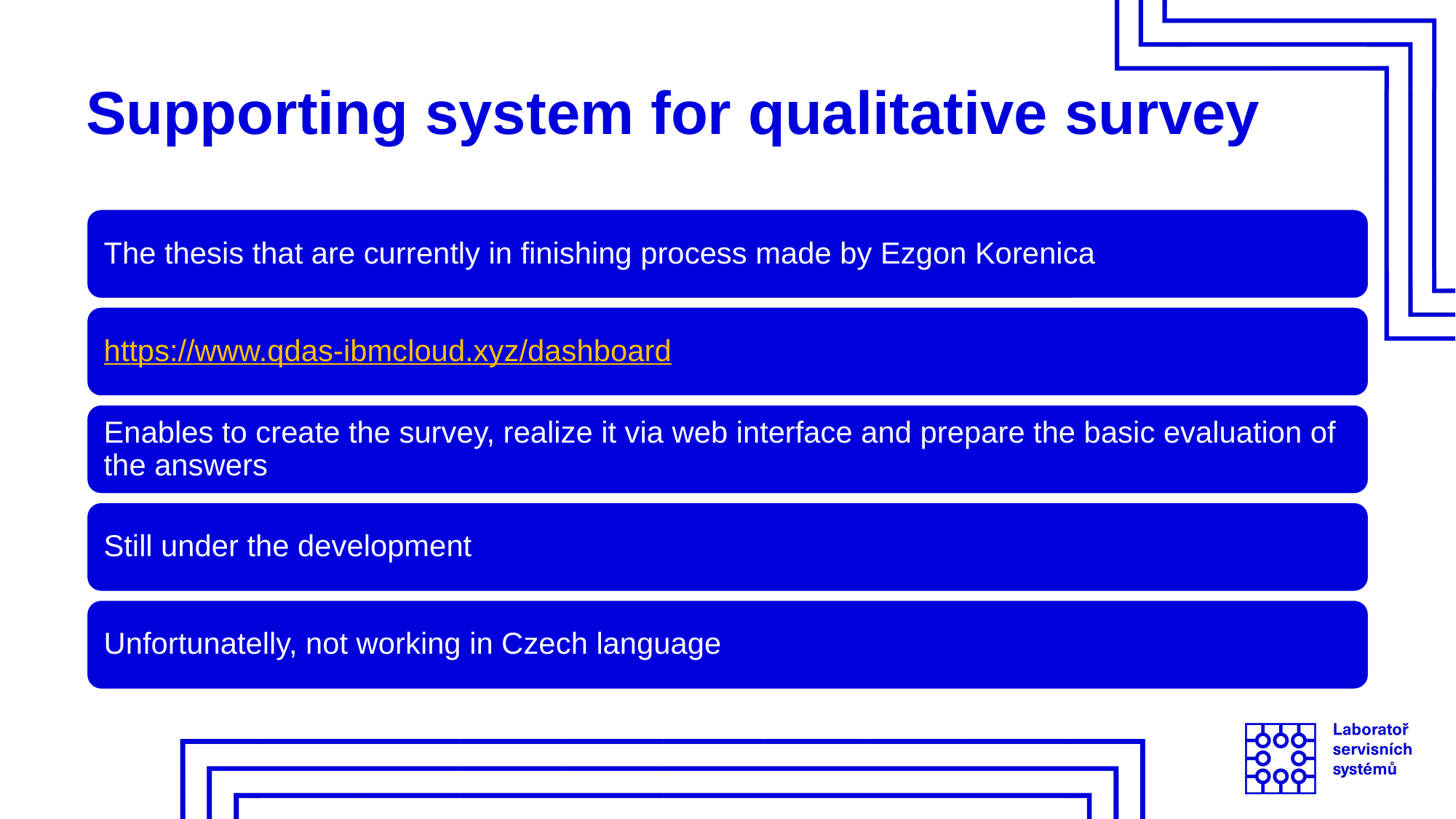

# Supporting system for qualitative survey
The thesis that are currently in finishing process made by Ezgon Korenica
https://www.qdas-ibmcloud.xyz/dashboard
Enables to create the survey, realize it via web interface and prepare the basic evaluation of the answers
Still under the development
Unfortunatelly, not working in Czech language